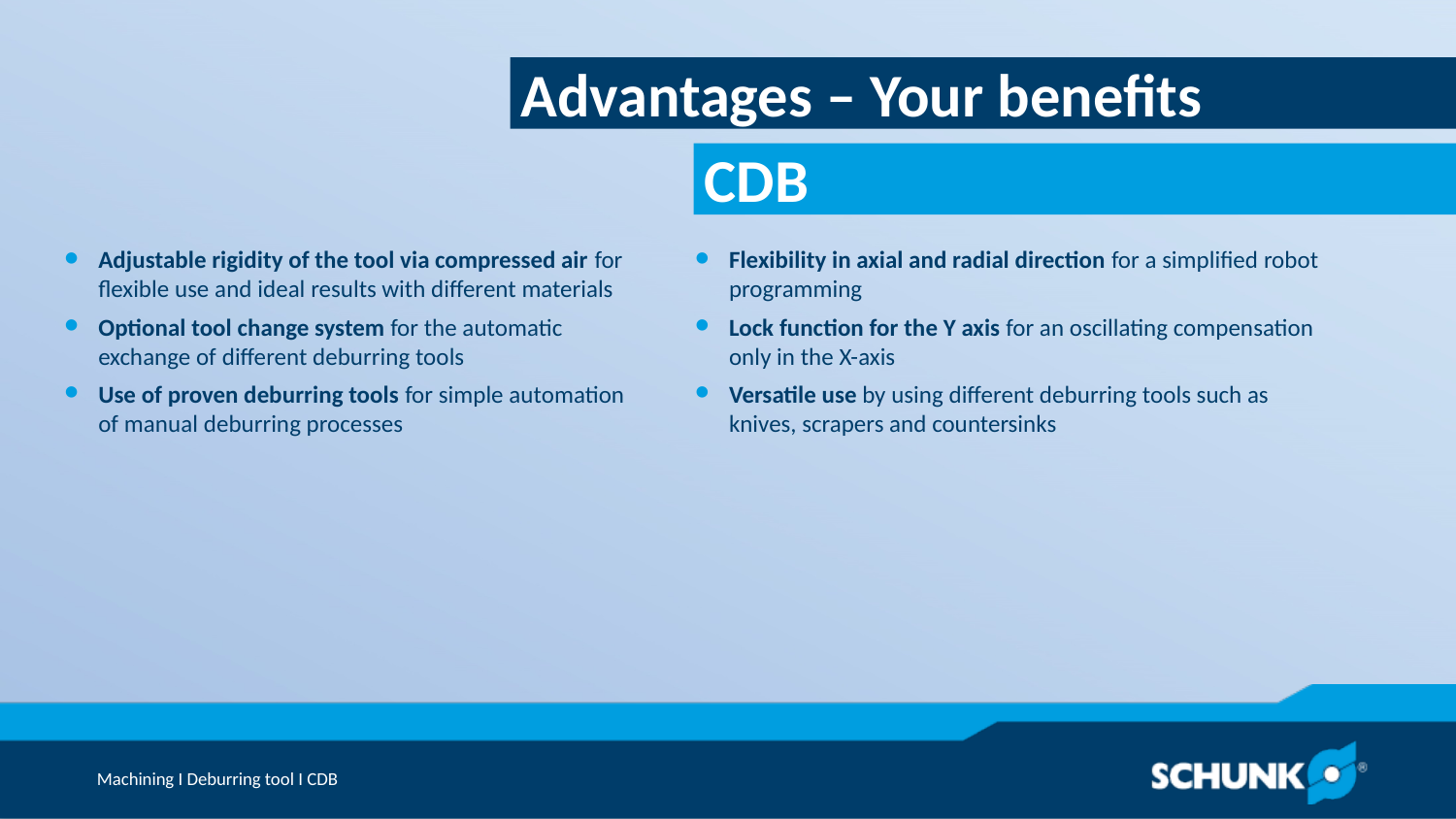

Advantages – Your benefits
Adjustable rigidity of the tool via compressed air for flexible use and ideal results with different materials
Optional tool change system for the automatic exchange of different deburring tools
Use of proven deburring tools for simple automation of manual deburring processes
Flexibility in axial and radial direction for a simplified robot programming
Lock function for the Y axis for an oscillating compensation only in the X-axis
Versatile use by using different deburring tools such as knives, scrapers and countersinks